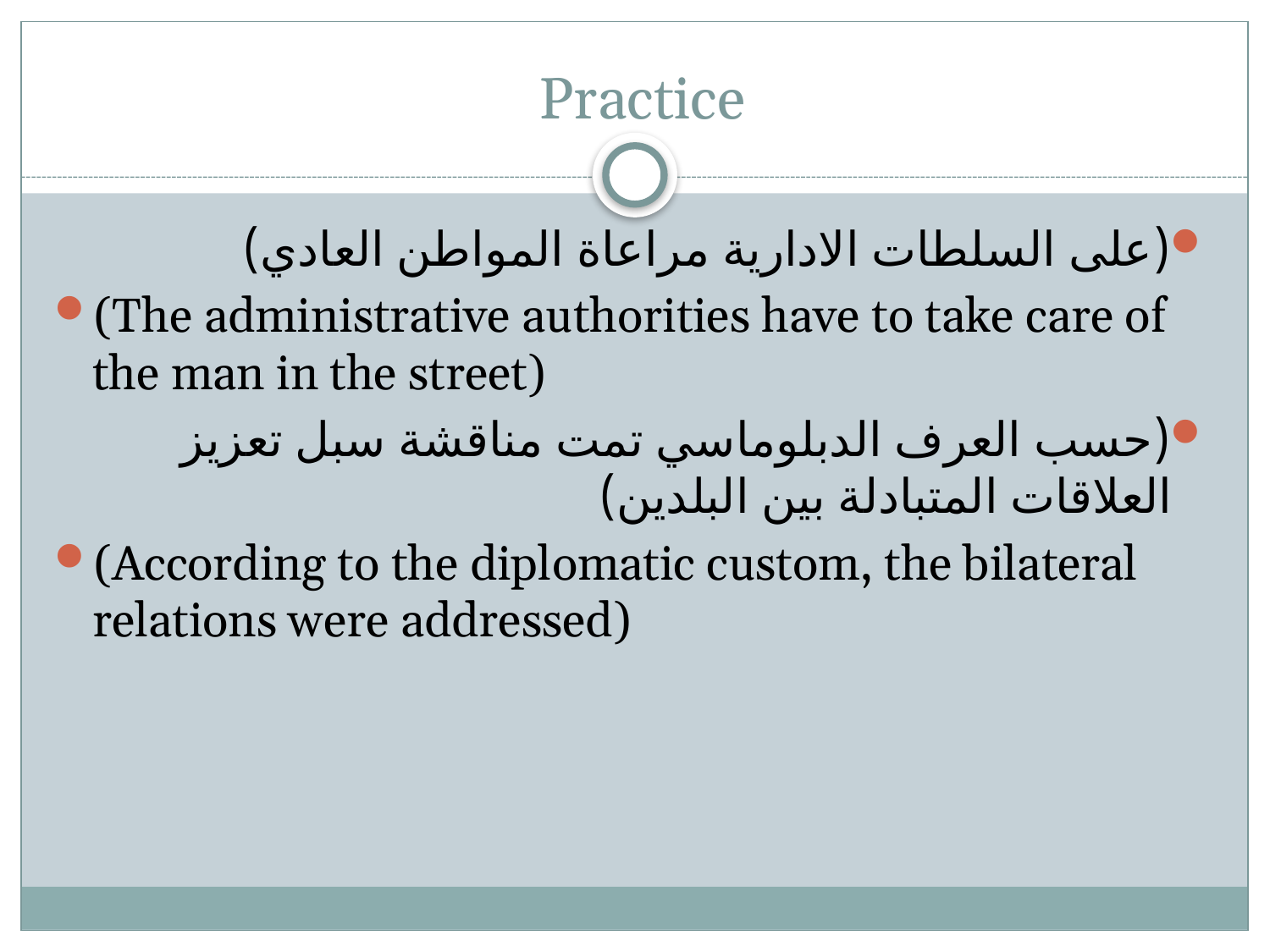

# Practice
(على السلطات الادارية مراعاة المواطن العادي)
(The administrative authorities have to take care of the man in the street)
(حسب العرف الدبلوماسي تمت مناقشة سبل تعزيز العلاقات المتبادلة بين البلدين)
(According to the diplomatic custom, the bilateral relations were addressed)